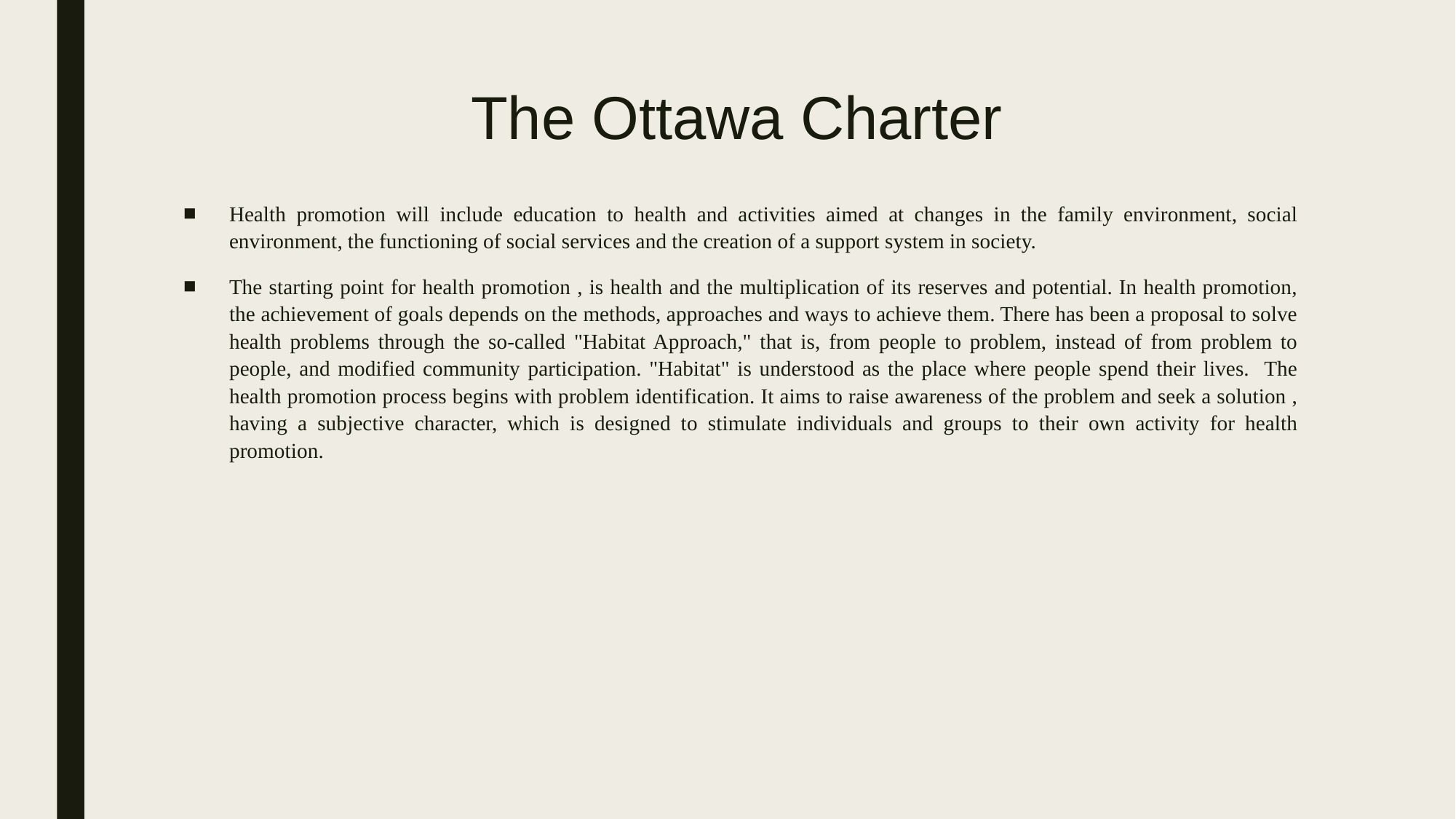

# The Ottawa Charter
Health promotion will include education to health and activities aimed at changes in the family environment, social environment, the functioning of social services and the creation of a support system in society.
The starting point for health promotion , is health and the multiplication of its reserves and potential. In health promotion, the achievement of goals depends on the methods, approaches and ways to achieve them. There has been a proposal to solve health problems through the so-called "Habitat Approach," that is, from people to problem, instead of from problem to people, and modified community participation. "Habitat" is understood as the place where people spend their lives.  The health promotion process begins with problem identification. It aims to raise awareness of the problem and seek a solution , having a subjective character, which is designed to stimulate individuals and groups to their own activity for health promotion.